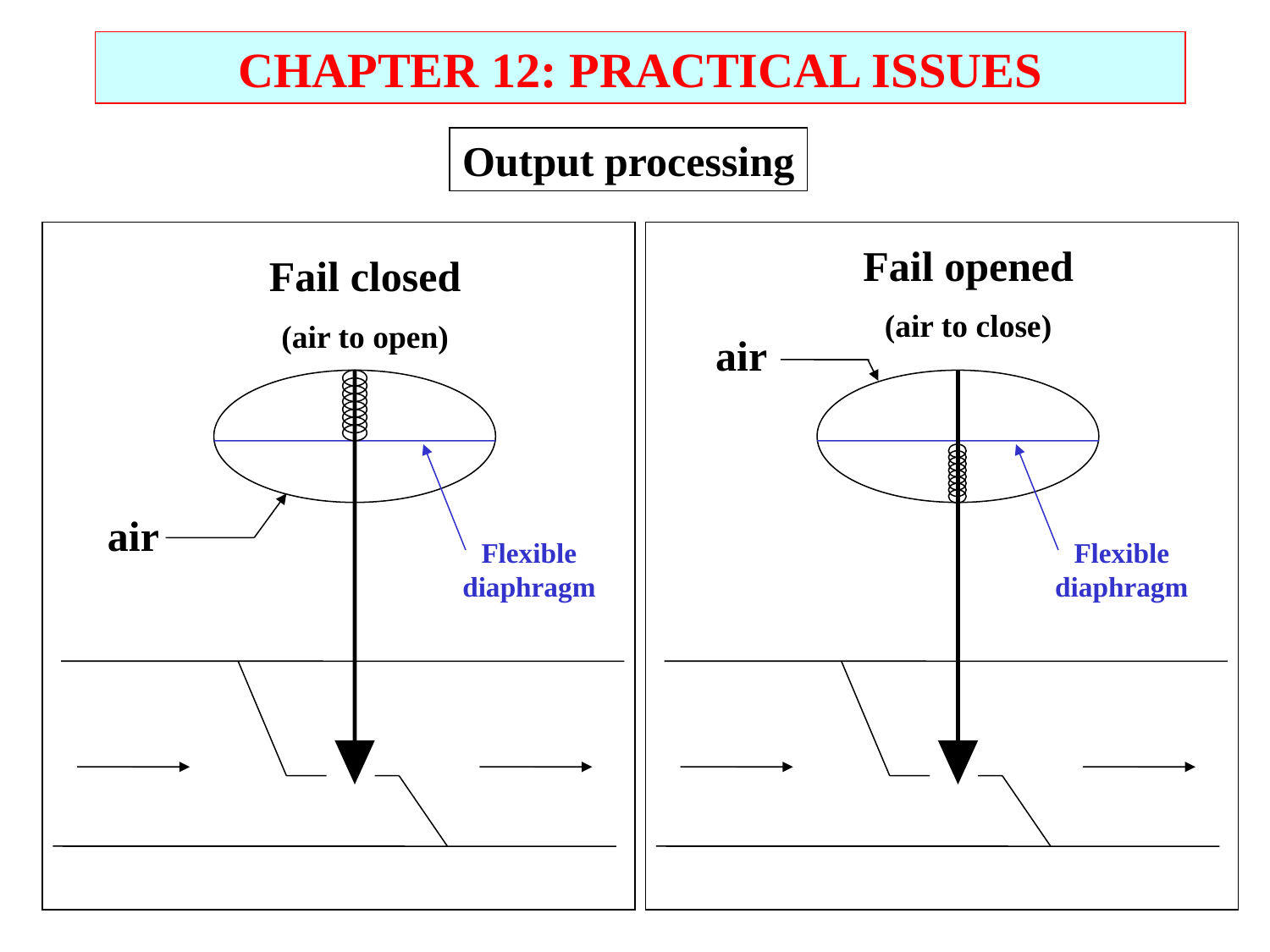

CHAPTER 12: PRACTICAL ISSUES
Output processing

Fail opened
(air to close)
Fail closed
(air to open)
air

air
Flexible diaphragm
Flexible diaphragm